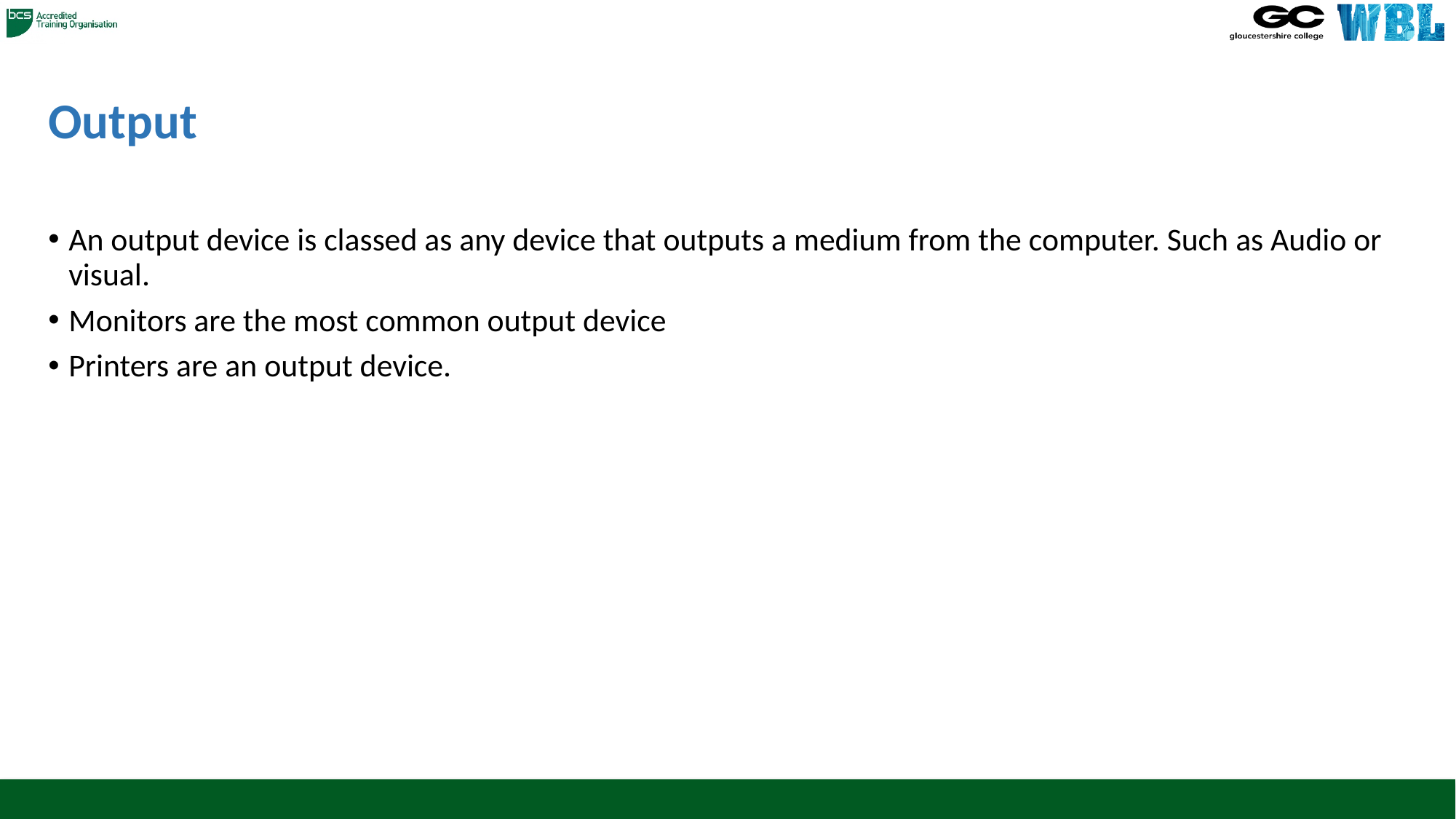

# Output
An output device is classed as any device that outputs a medium from the computer. Such as Audio or visual.
Monitors are the most common output device
Printers are an output device.